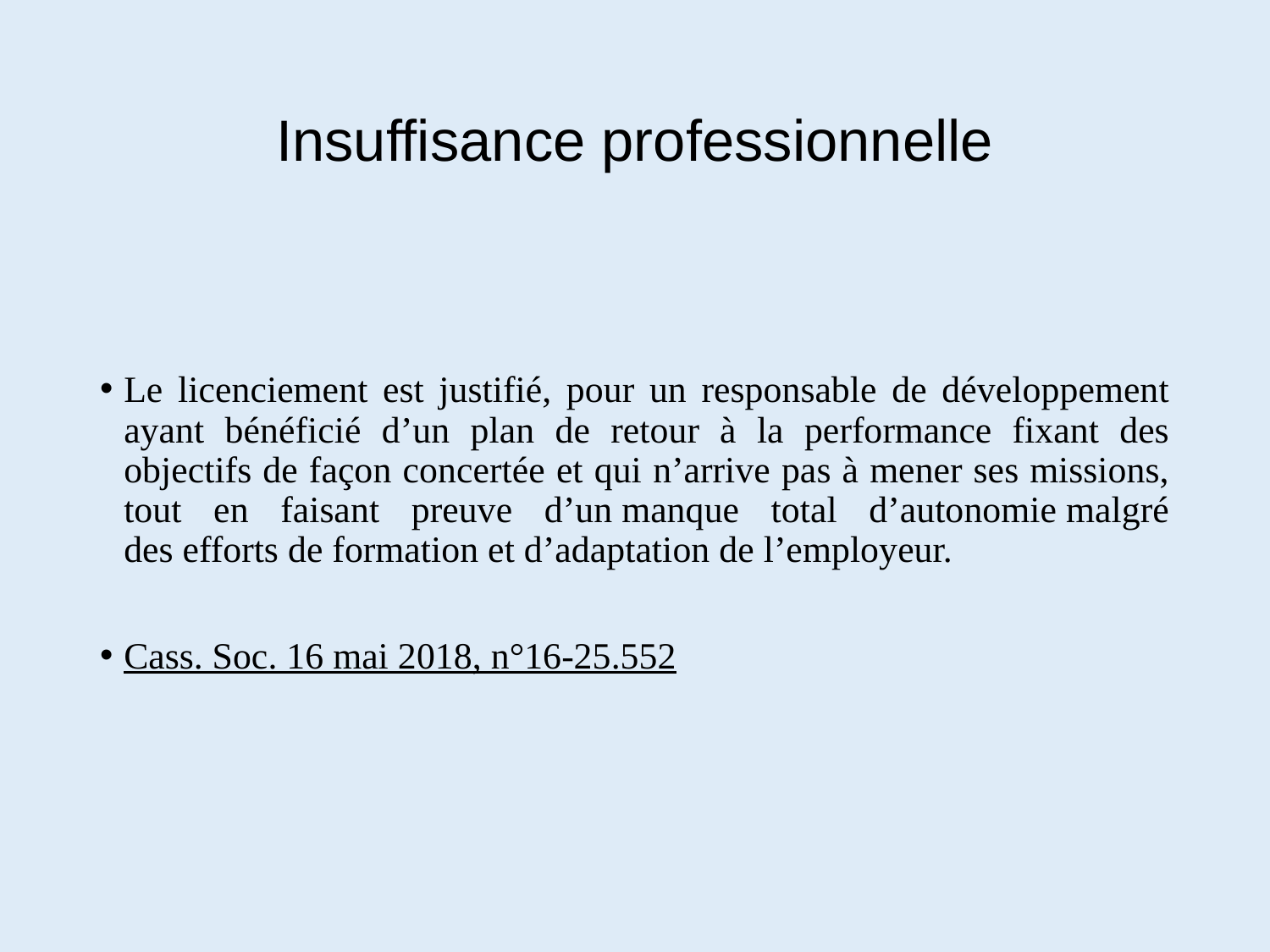

# Insuffisance professionnelle

Le licenciement est justifié, pour un responsable de développement ayant bénéficié d’un plan de retour à la performance fixant des objectifs de façon concertée et qui n’arrive pas à mener ses missions, tout en faisant preuve d’un manque total d’autonomie malgré des efforts de formation et d’adaptation de l’employeur.

Cass. Soc. 16 mai 2018, n°16-25.552